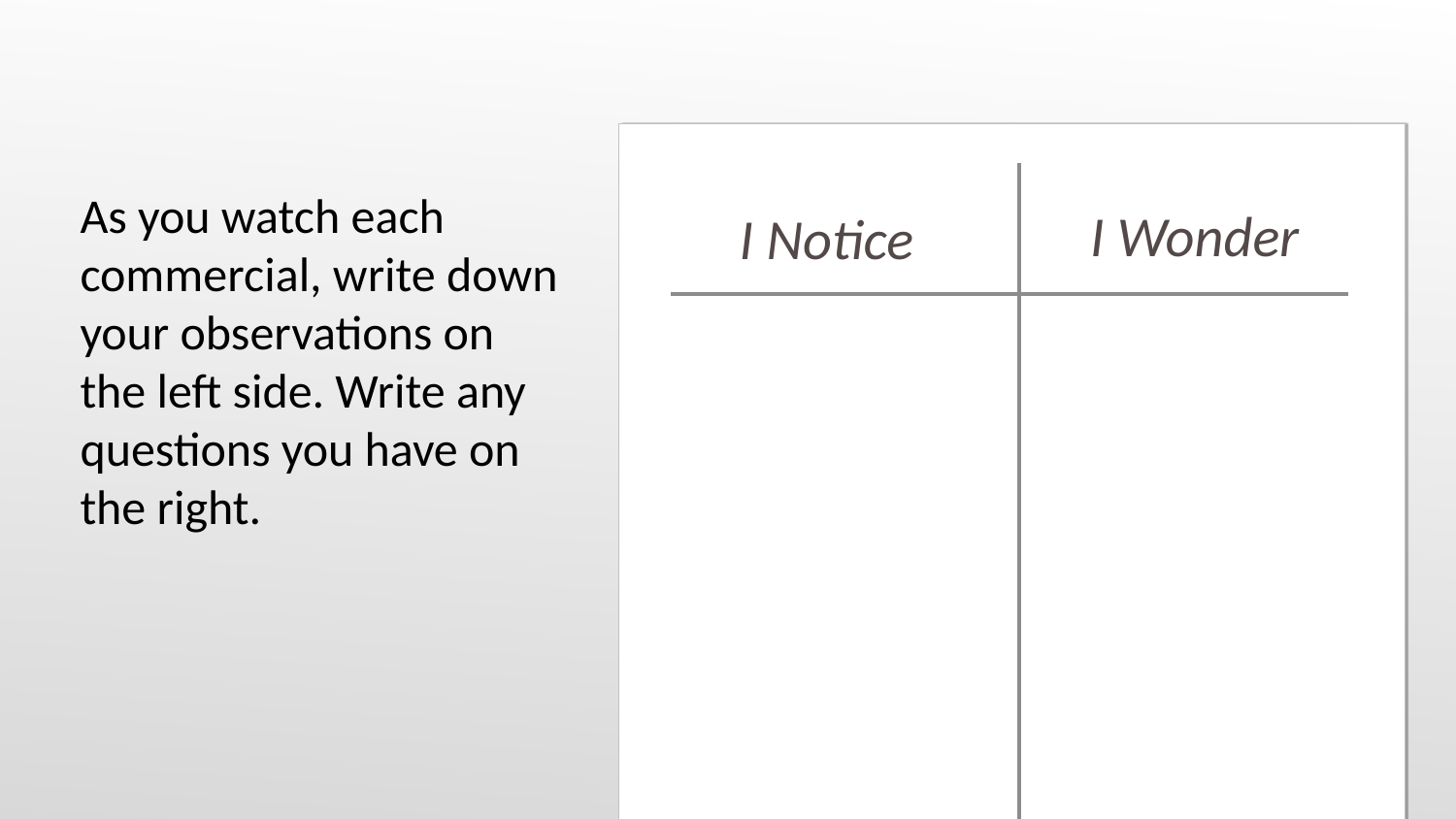

I Wonder
I Notice
As you watch each commercial, write down your observations on the left side. Write any questions you have on the right.